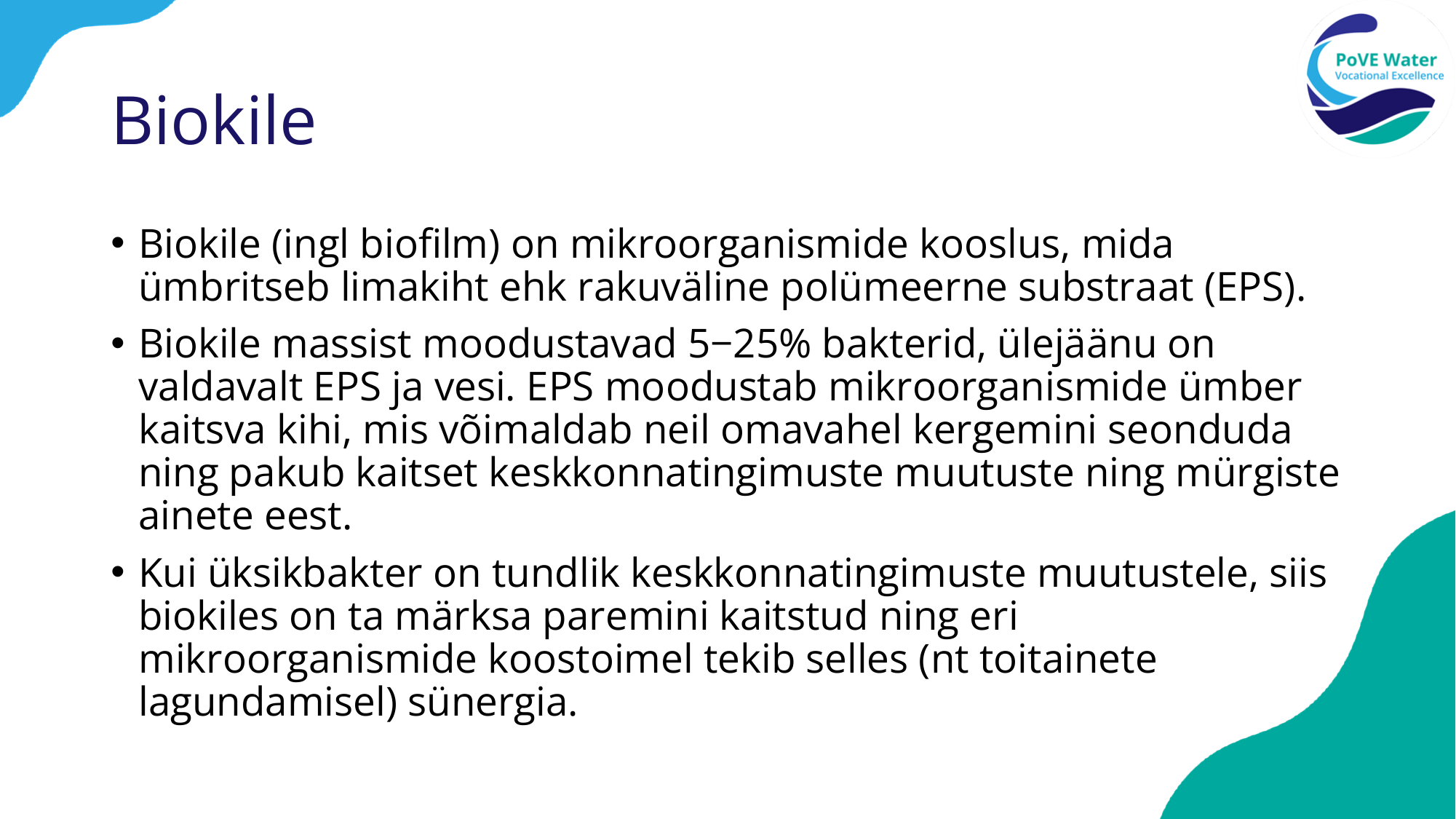

# Biokile
Biokile (ingl biofilm) on mikroorganismide kooslus, mida ümbritseb limakiht ehk rakuväline polümeerne substraat (EPS).
Biokile massist moodustavad 5−25% bakterid, ülejäänu on valdavalt EPS ja vesi. EPS moodustab mikroorganismide ümber kaitsva kihi, mis võimaldab neil omavahel kergemini seonduda ning pakub kaitset keskkonnatingimuste muutuste ning mürgiste ainete eest.
Kui üksikbakter on tundlik keskkonnatingimuste muutustele, siis biokiles on ta märksa paremini kaitstud ning eri mikroorganismide koostoimel tekib selles (nt toitainete lagundamisel) sünergia.